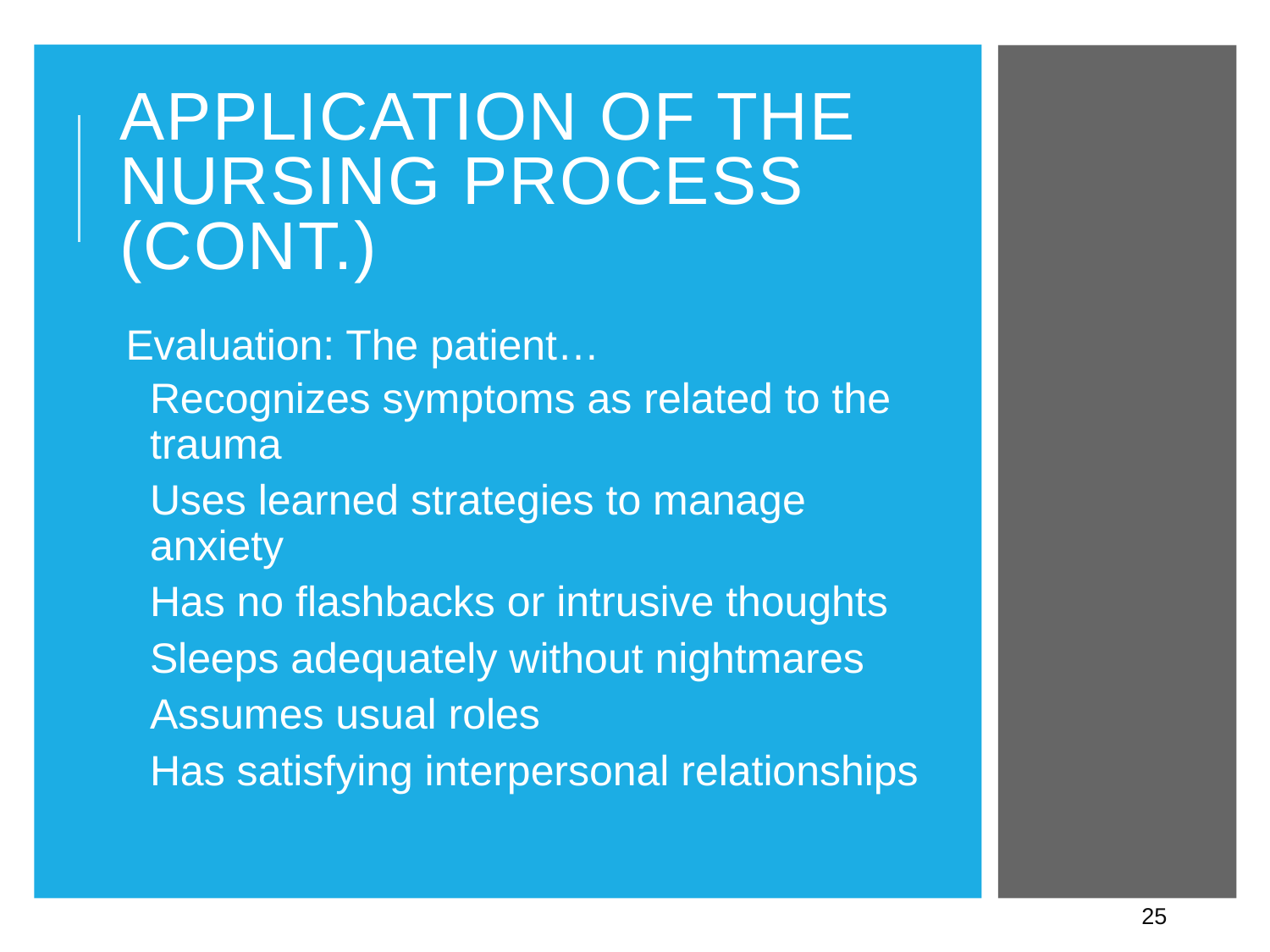

# Application of the Nursing Process (Cont.)
Evaluation: The patient…
Recognizes symptoms as related to the trauma
Uses learned strategies to manage anxiety
Has no flashbacks or intrusive thoughts
Sleeps adequately without nightmares
Assumes usual roles
Has satisfying interpersonal relationships

25